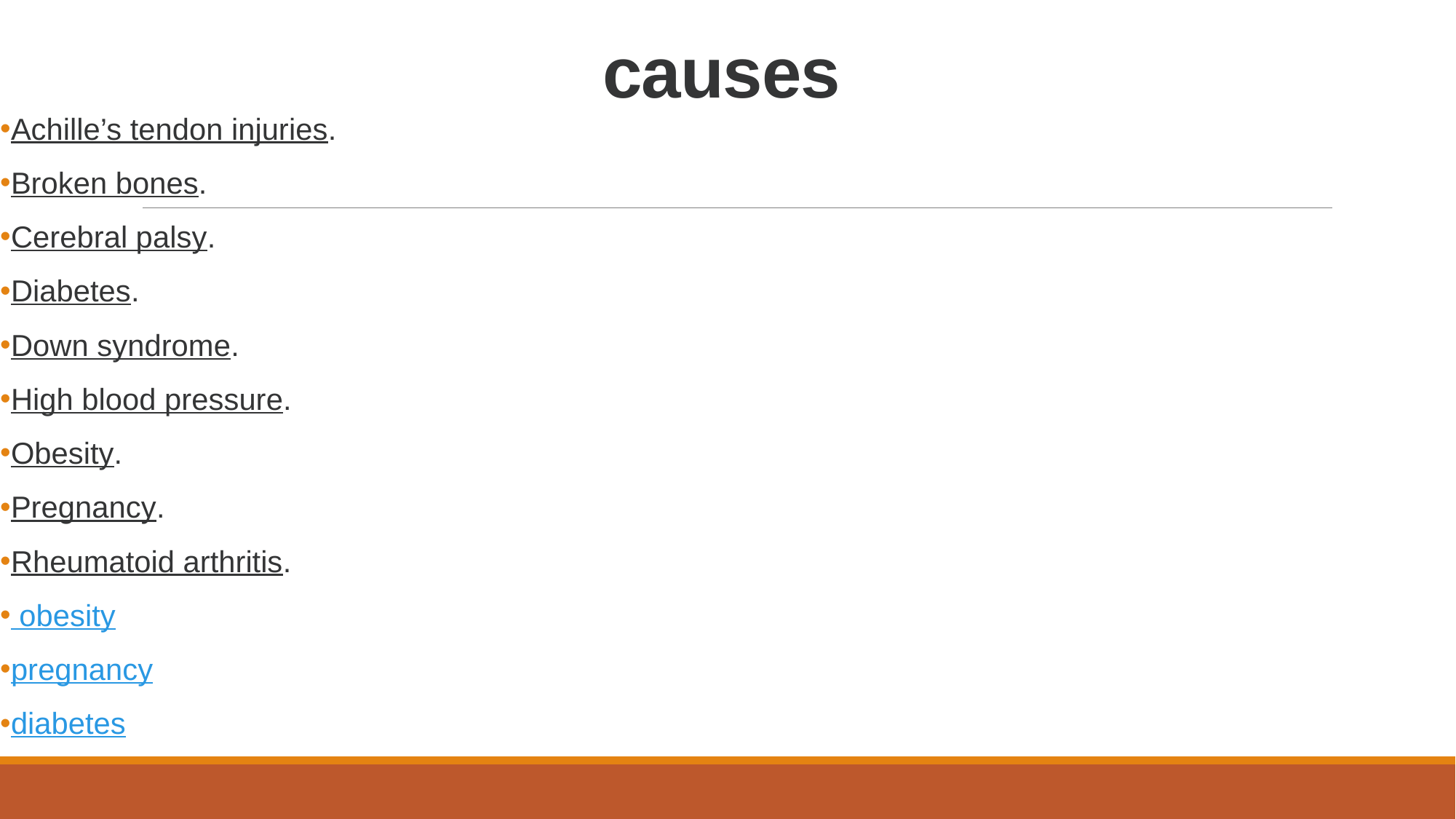

# causes
Achille’s tendon injuries.
Broken bones.
Cerebral palsy.
Diabetes.
Down syndrome.
High blood pressure.
Obesity.
Pregnancy.
Rheumatoid arthritis.
 obesity
pregnancy
diabetes